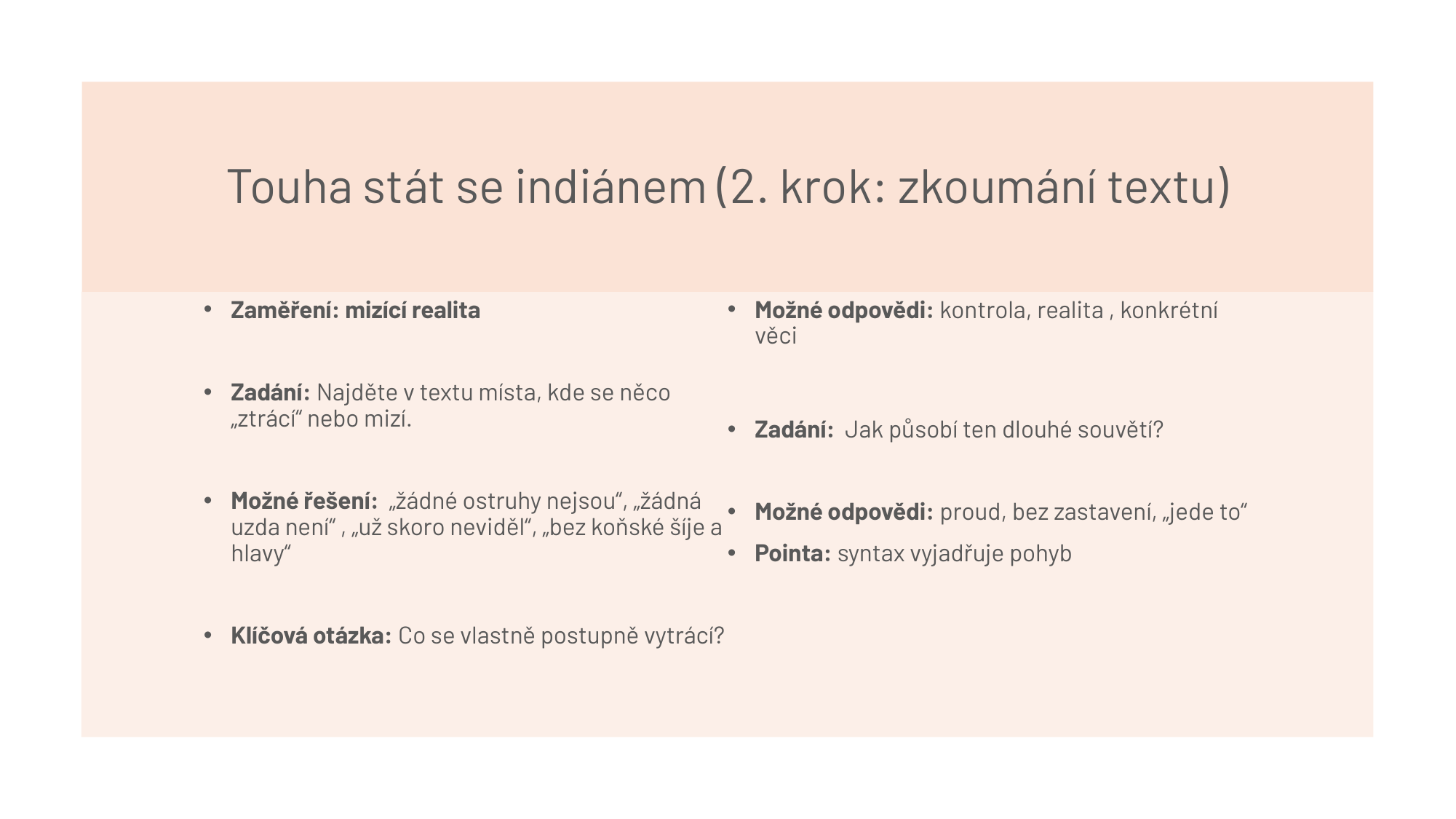

# Touha stát se indiánem (2. krok: zkoumání textu)

Zaměření: mizící realita

Zadání: Najděte v textu místa, kde se něco „ztrácí“ nebo mizí.

Možné řešení:  „žádné ostruhy nejsou“, „žádná uzda není“ , „už skoro neviděl“, „bez koňské šíje a hlavy“

Klíčová otázka: Co se vlastně postupně vytrácí?

Možné odpovědi: kontrola, realita , konkrétní věci
Zadání:  Jak působí ten dlouhé souvětí?

Možné odpovědi: proud, bez zastavení, „jede to“
Pointa: syntax vyjadřuje pohyb